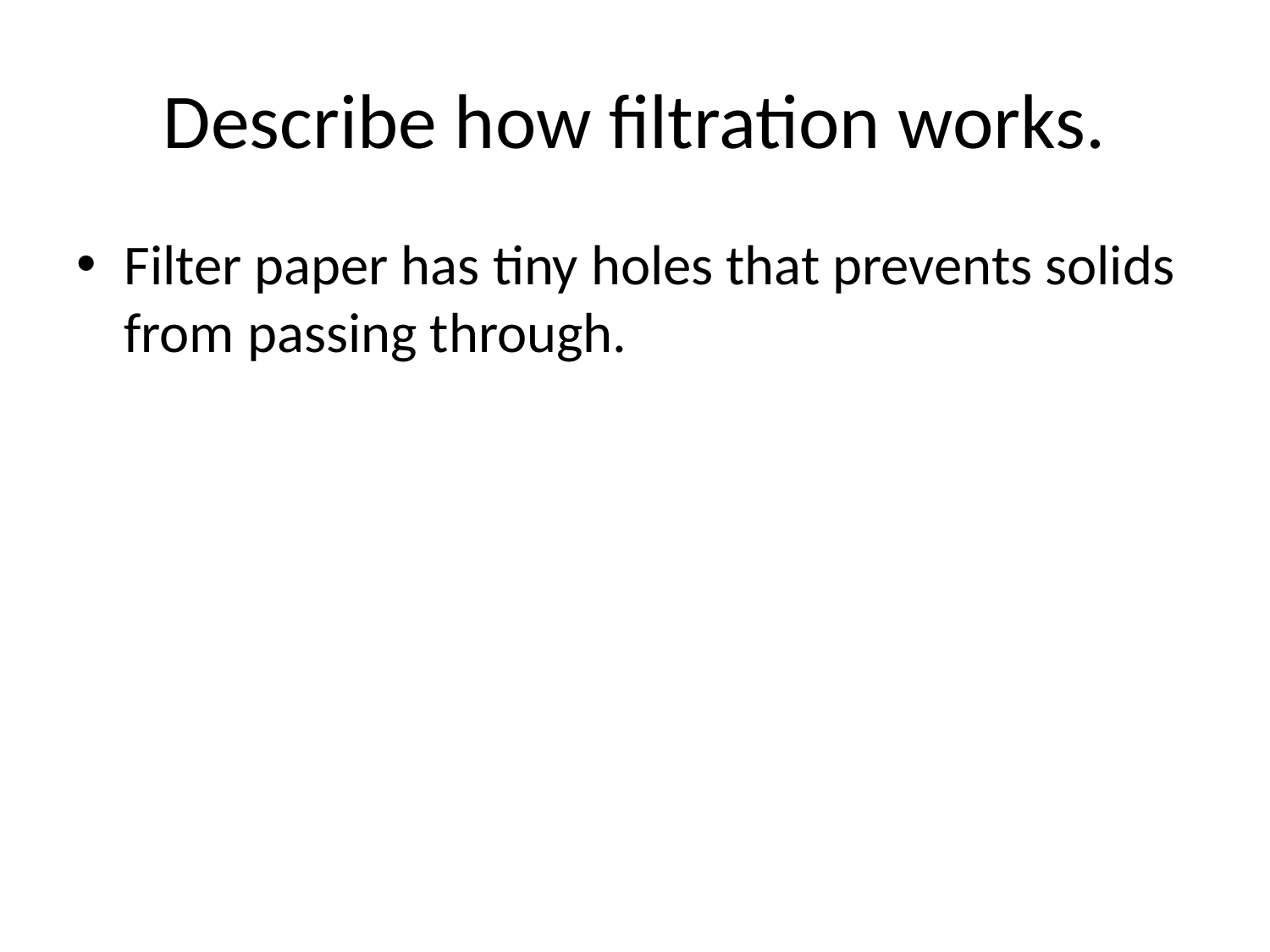

# Describe how filtration works.
Filter paper has tiny holes that prevents solids from passing through.